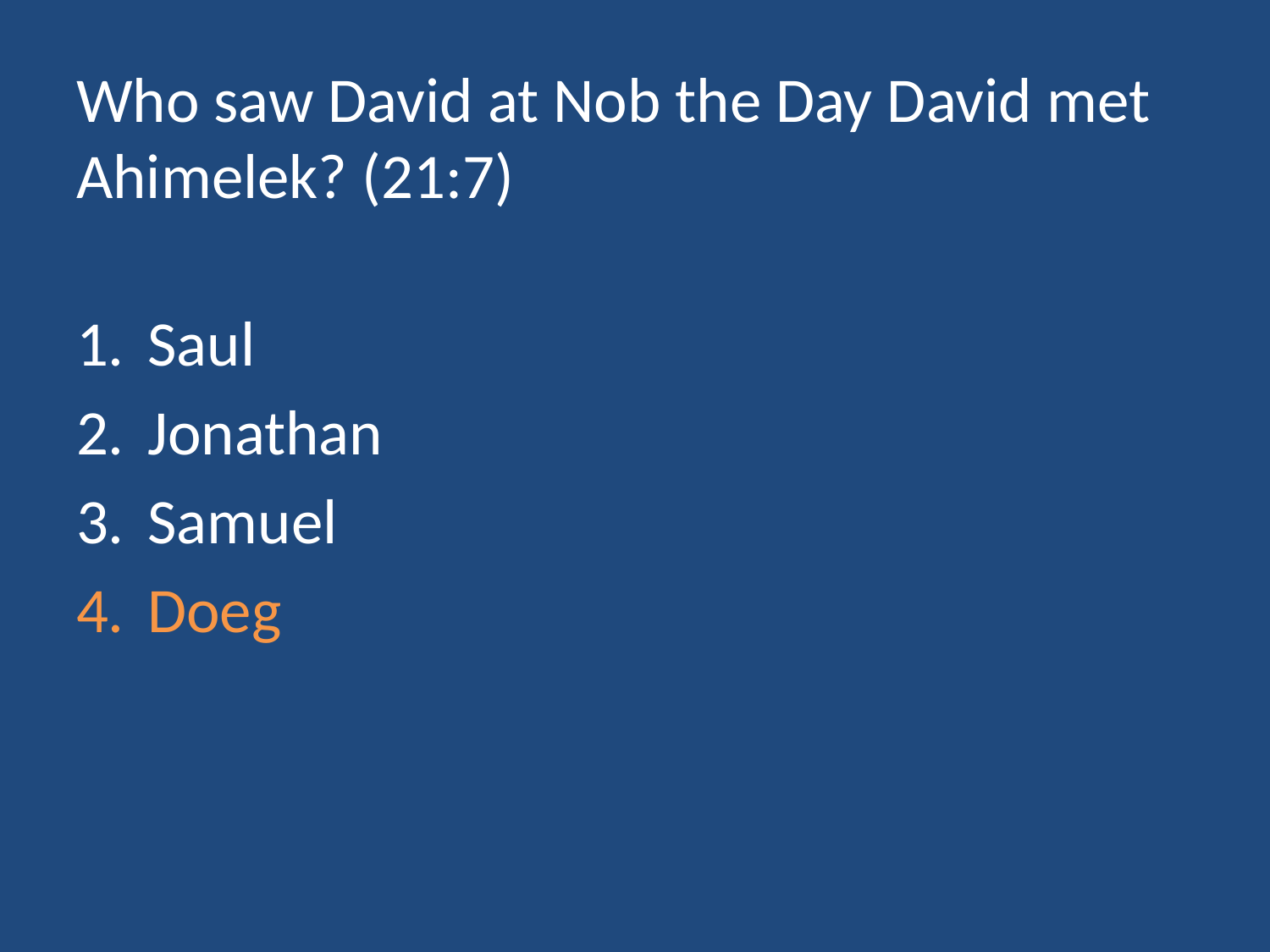

# Who saw David at Nob the Day David met Ahimelek? (21:7)
Saul
Jonathan
Samuel
Doeg